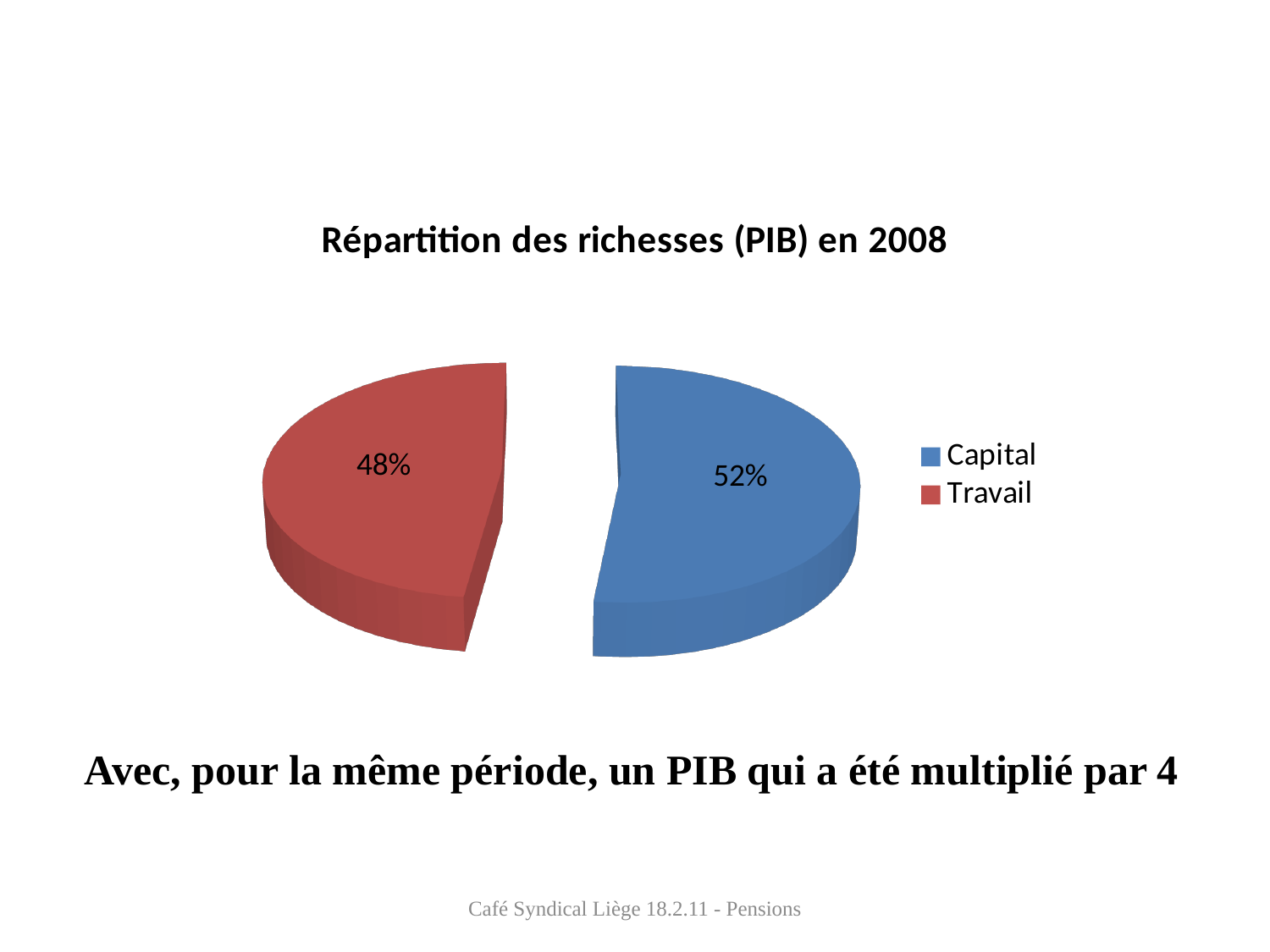

[unsupported chart]

Avec, pour la même période, un PIB qui a été multiplié par 4
Café Syndical Liège 18.2.11 - Pensions